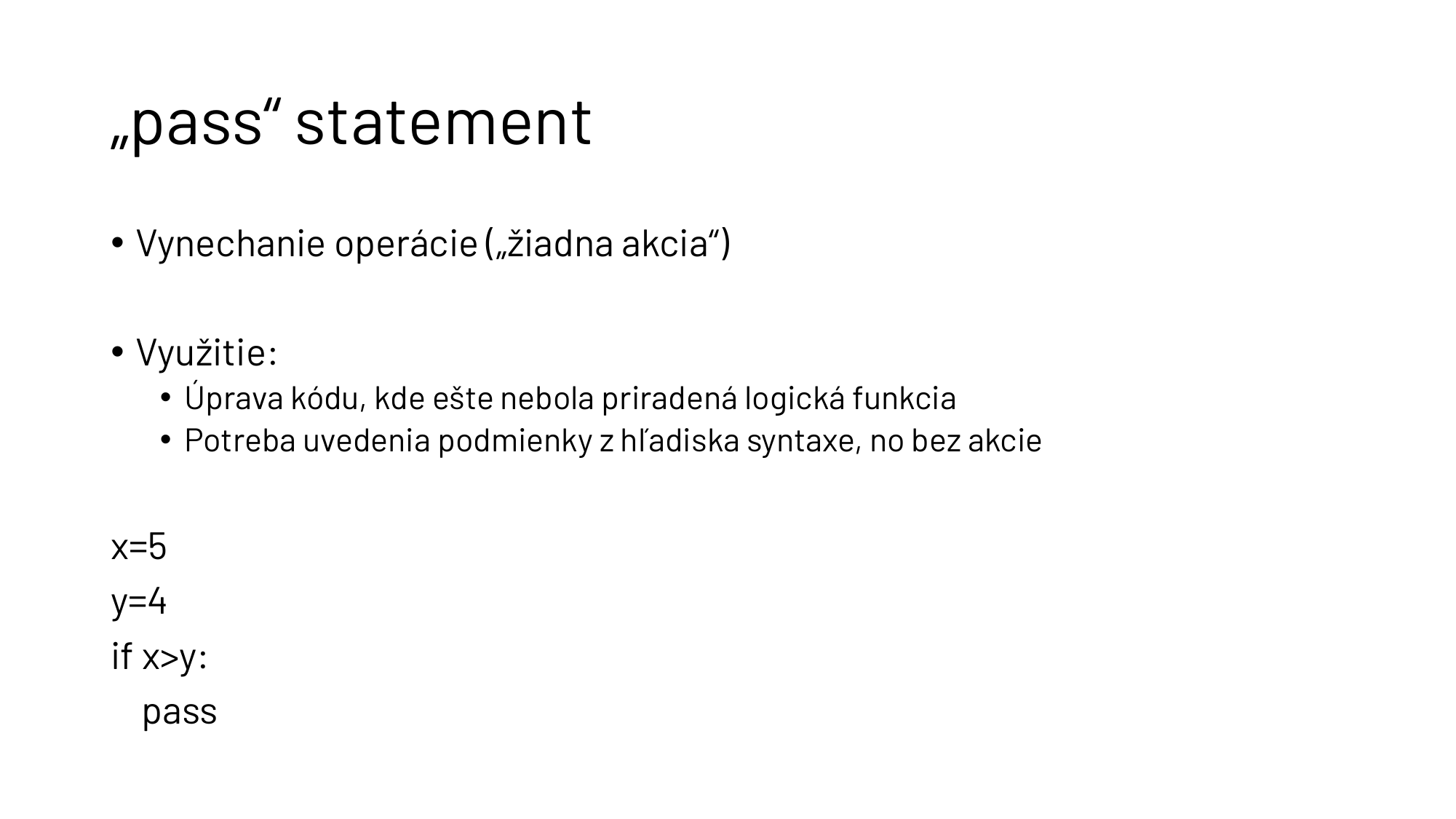

# „pass“ statement
Vynechanie operácie („žiadna akcia“)

Využitie:
Úprava kódu, kde ešte nebola priradená logická funkcia
Potreba uvedenia podmienky z hľadiska syntaxe, no bez akcie

x=5
y=4
if x>y:
    pass